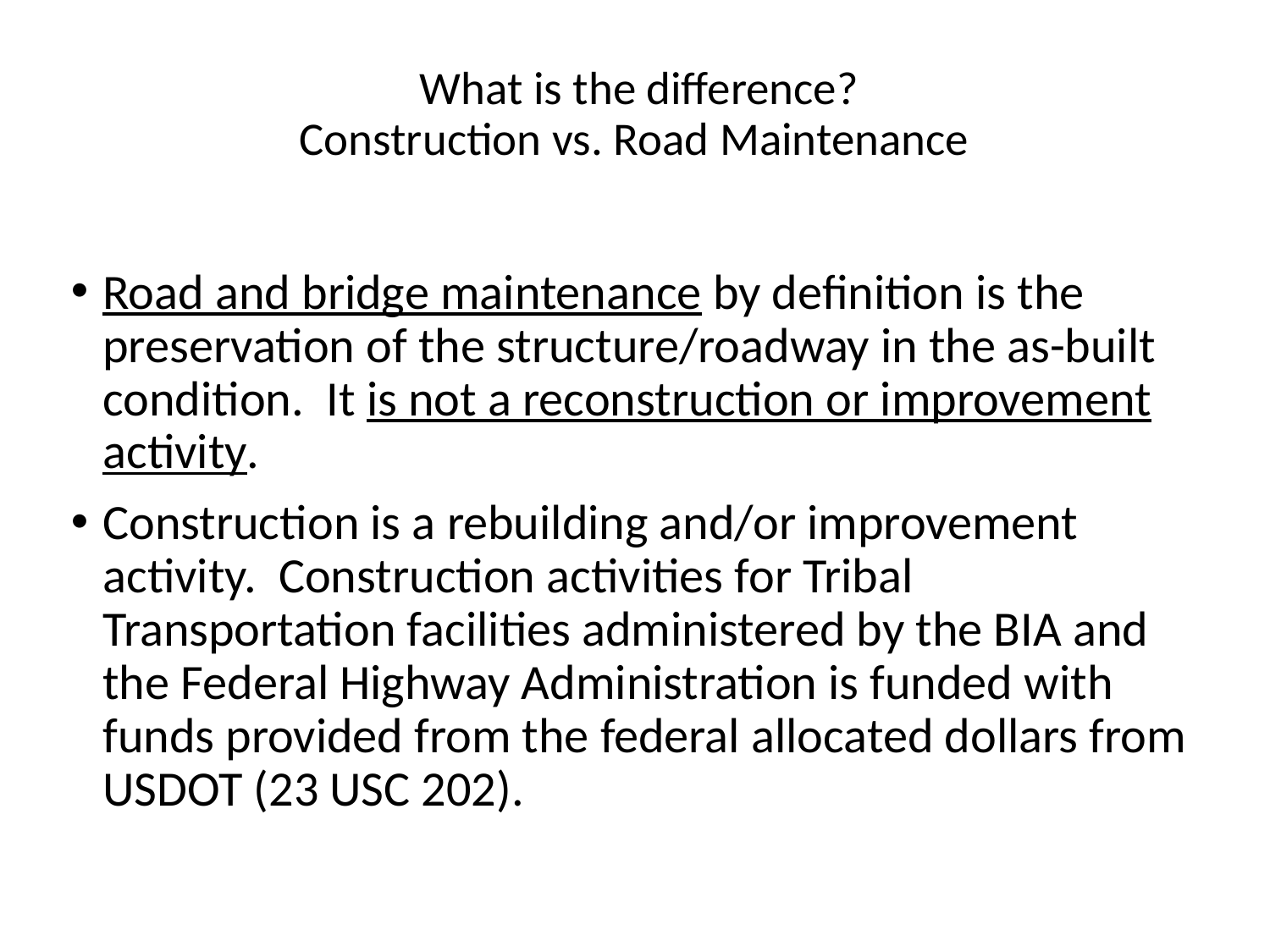

# What is the difference? Construction vs. Road Maintenance
Road and bridge maintenance by definition is the preservation of the structure/roadway in the as-built condition.  It is not a reconstruction or improvement activity.
Construction is a rebuilding and/or improvement activity.  Construction activities for Tribal Transportation facilities administered by the BIA and the Federal Highway Administration is funded with funds provided from the federal allocated dollars from USDOT (23 USC 202).